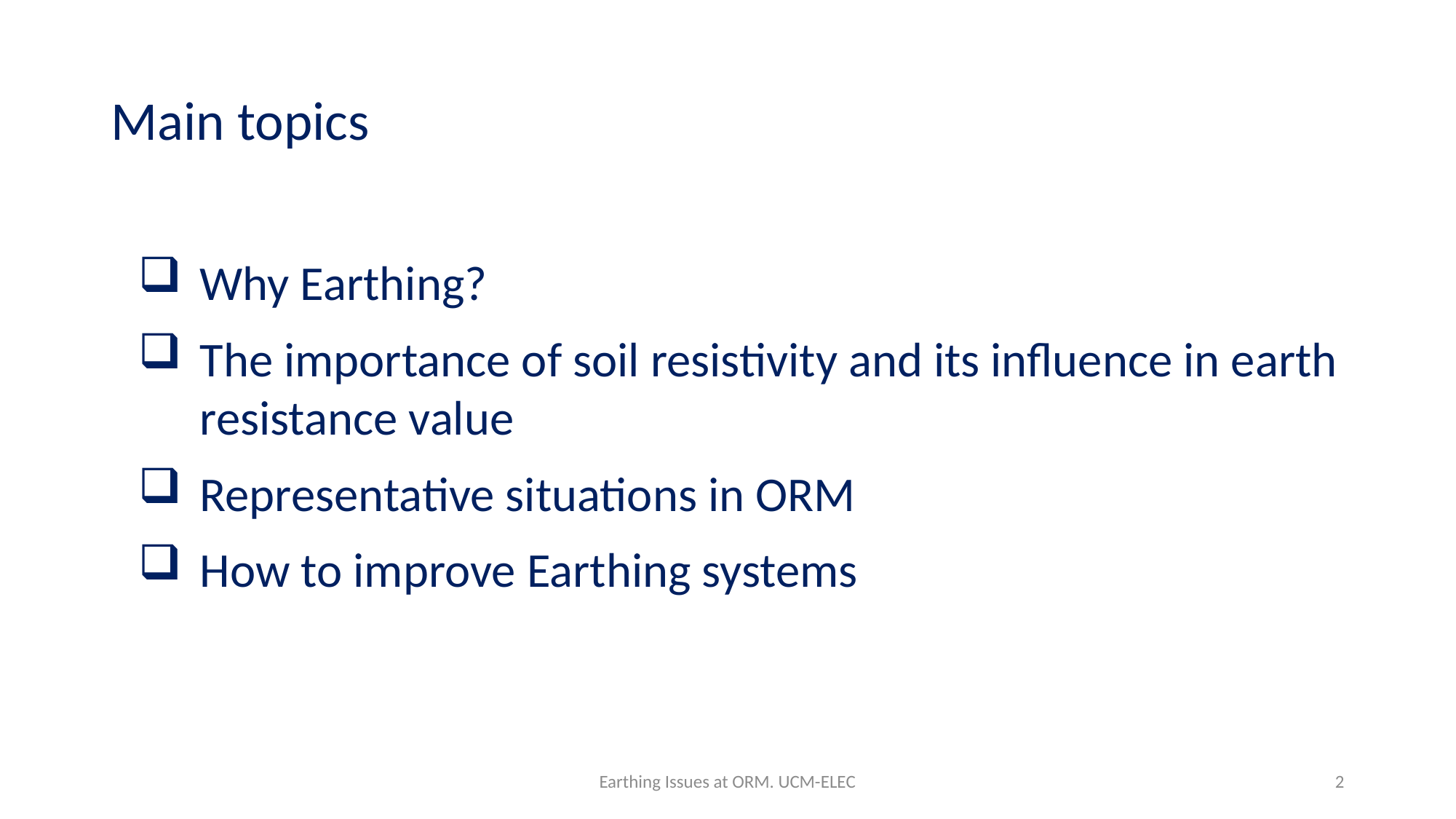

# Main topics
Why Earthing?
The importance of soil resistivity and its influence in earth resistance value
Representative situations in ORM
How to improve Earthing systems
Earthing Issues at ORM. UCM-ELEC
2